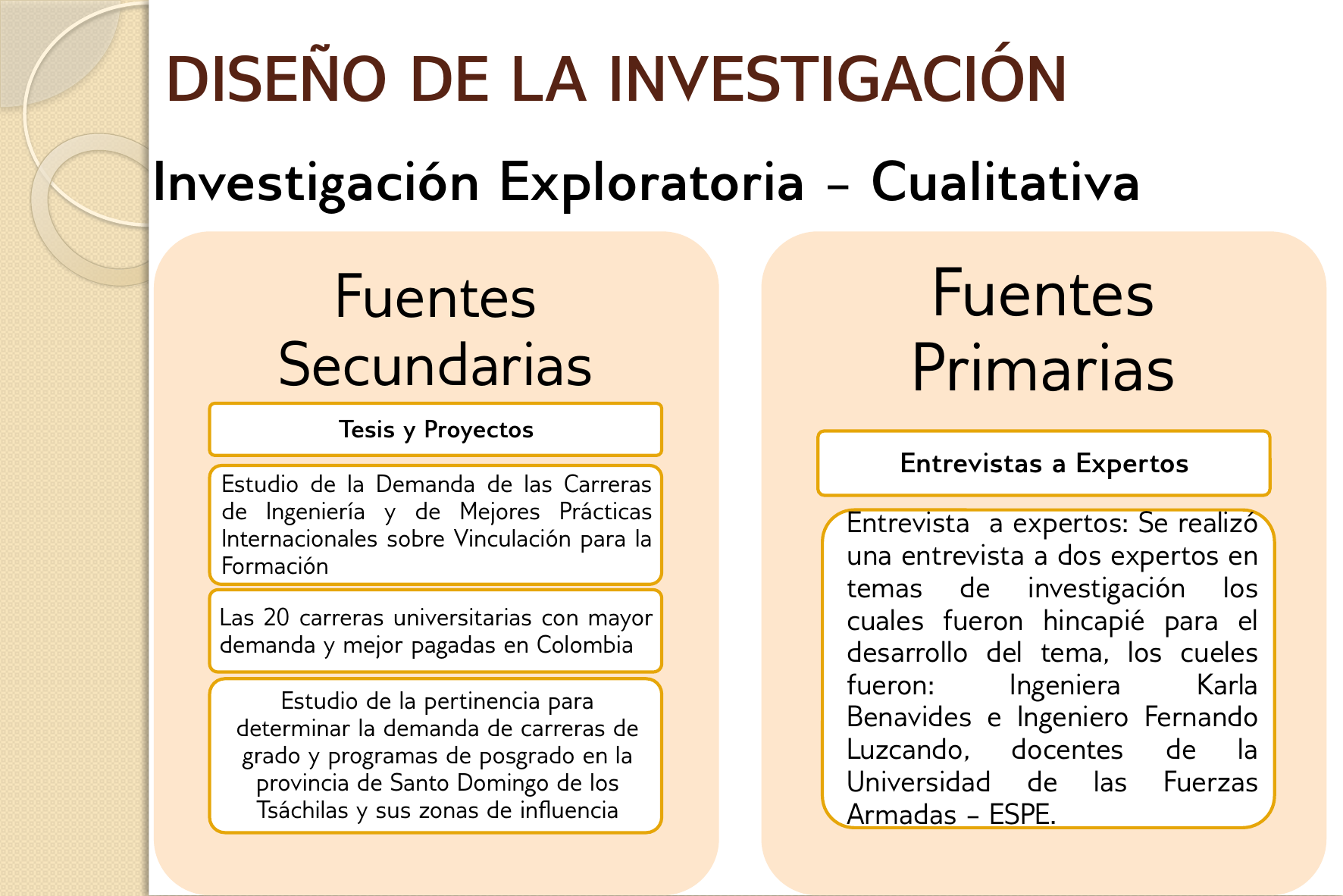

# DISEÑO DE LA INVESTIGACIÓN
	Investigación Exploratoria – Cualitativa

Fuentes Secundarias
Tesis y Proyectos
Estudio de la Demanda de las Carreras de Ingeniería y de Mejores Prácticas Internacionales sobre Vinculación para la Formación
Las 20 carreras universitarias con mayor demanda y mejor pagadas en Colombia
Estudio de la pertinencia para determinar la demanda de carreras de grado y programas de posgrado en la provincia de Santo Domingo de los Tsáchilas y sus zonas de influencia
Fuentes Primarias
Entrevistas a Expertos
Entrevista  a expertos: Se realizó una entrevista a dos expertos en temas de investigación los cuales fueron hincapié para el desarrollo del tema, los cueles fueron: Ingeniera Karla Benavides e Ingeniero Fernando Luzcando, docentes de la Universidad de las Fuerzas Armadas – ESPE.